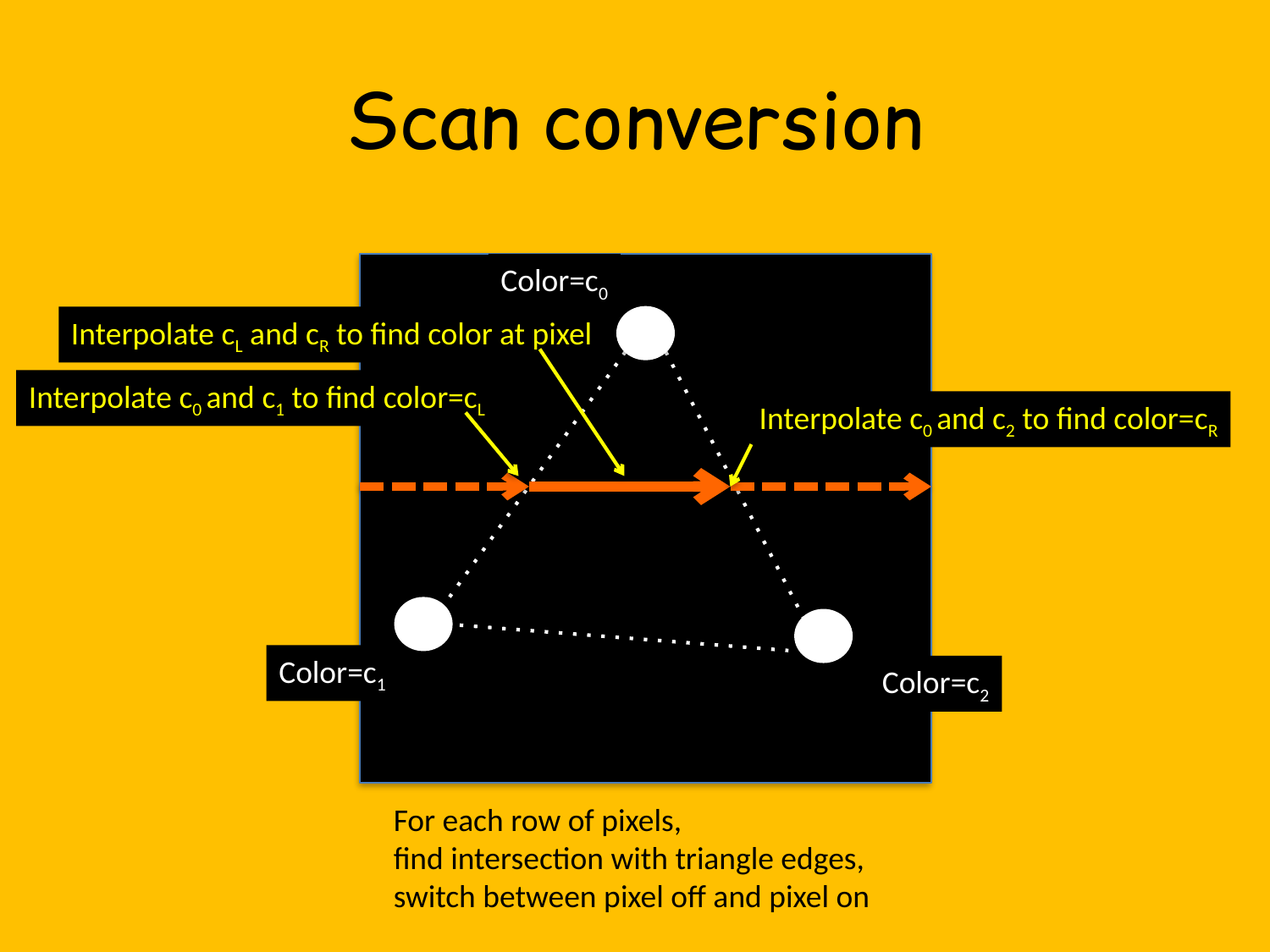

# Scan conversion

Color=c0
Interpolate cL and cR to find color at pixel

Interpolate c0 and c1 to find color=cL
Interpolate c0 and c2 to find color=cR

Color=c1
Color=c2
For each row of pixels,
find intersection with triangle edges,
switch between pixel off and pixel on